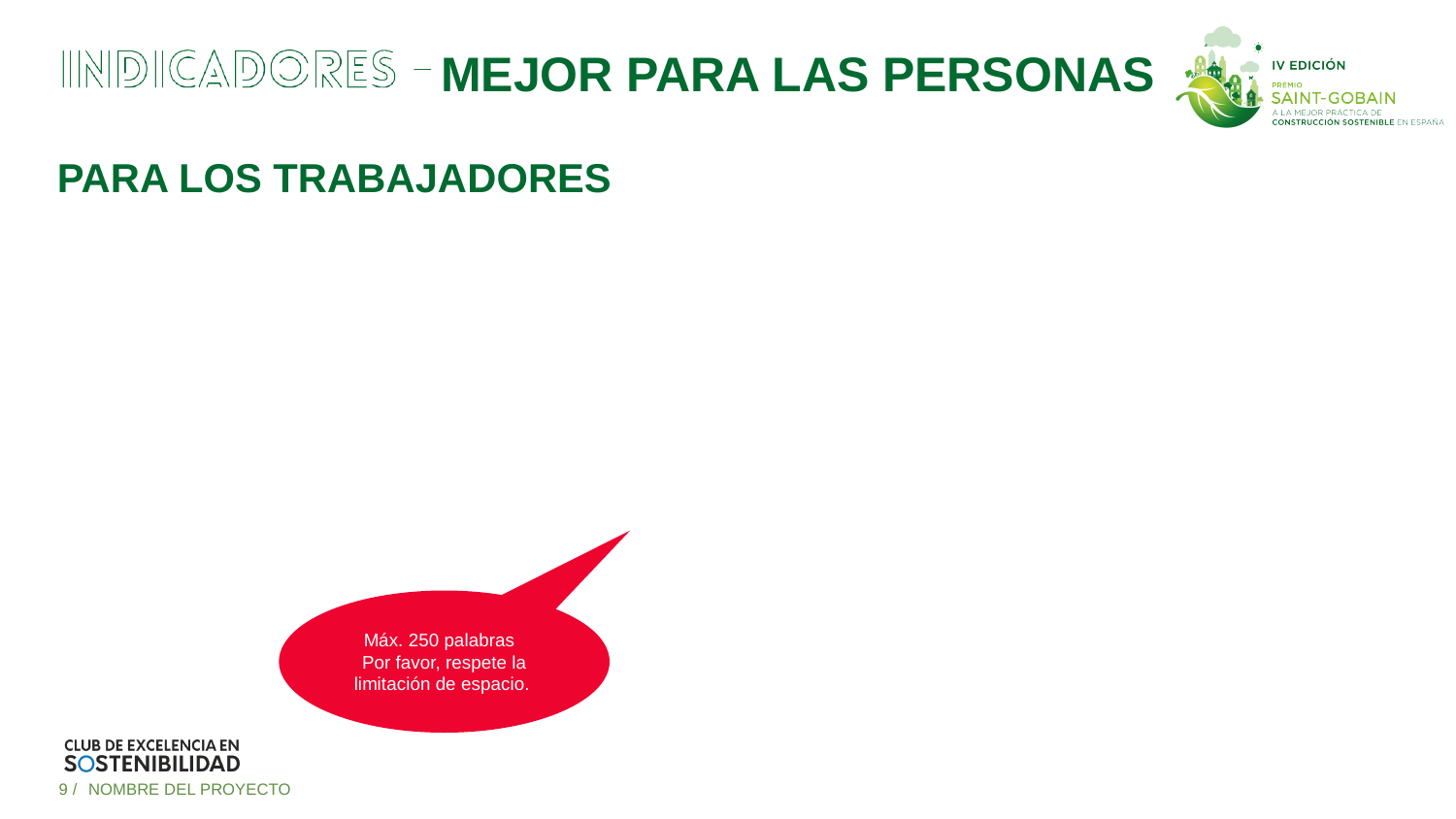

# Para Los trabajadores

Máx. 250 palabras
Por favor, respete la limitación de espacio.
9 /
NOMBRE DEL PROYECTO